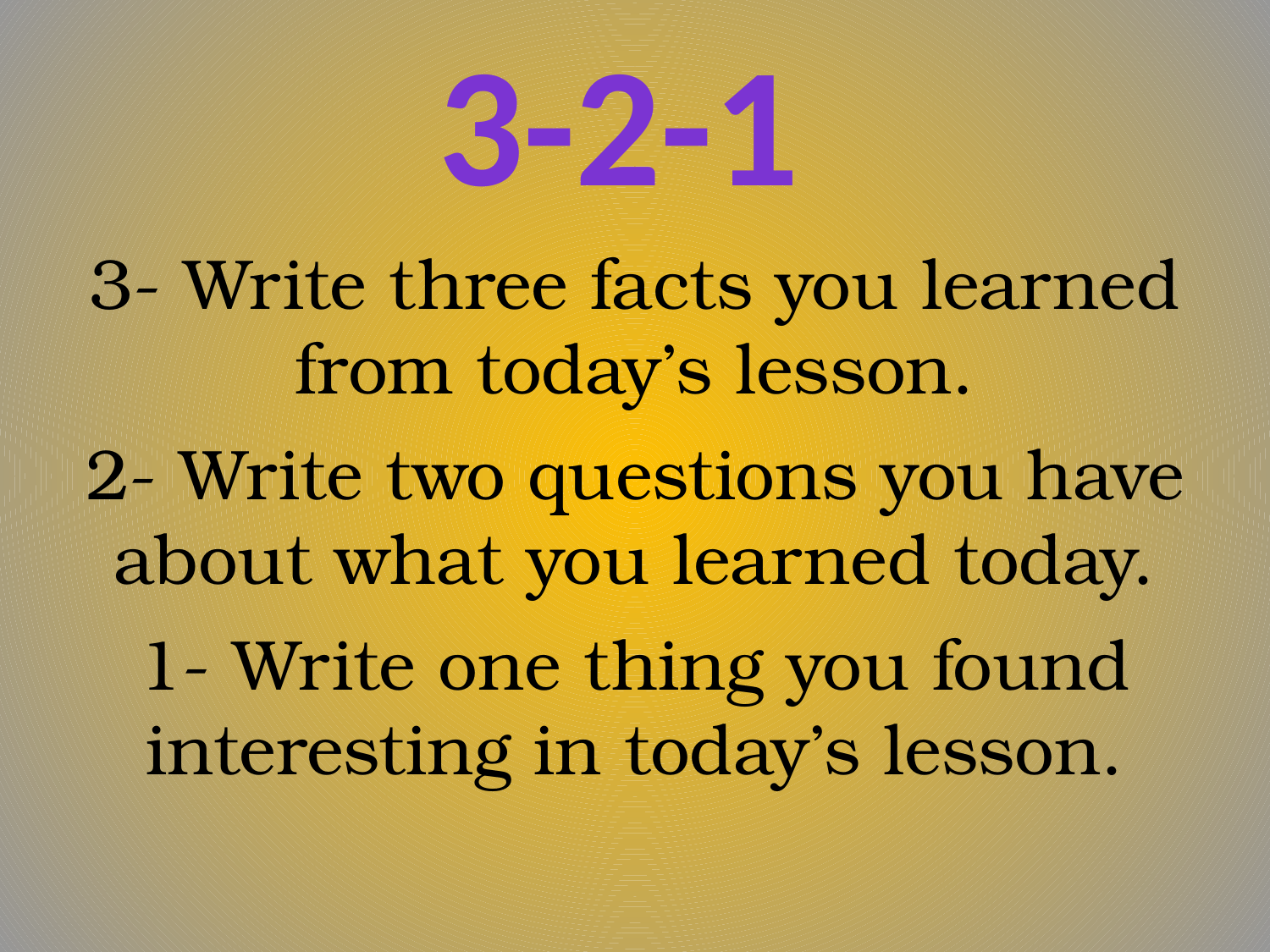

3-2-1
3- Write three facts you learned from today’s lesson.

2- Write two questions you have about what you learned today.

1- Write one thing you found interesting in today’s lesson.